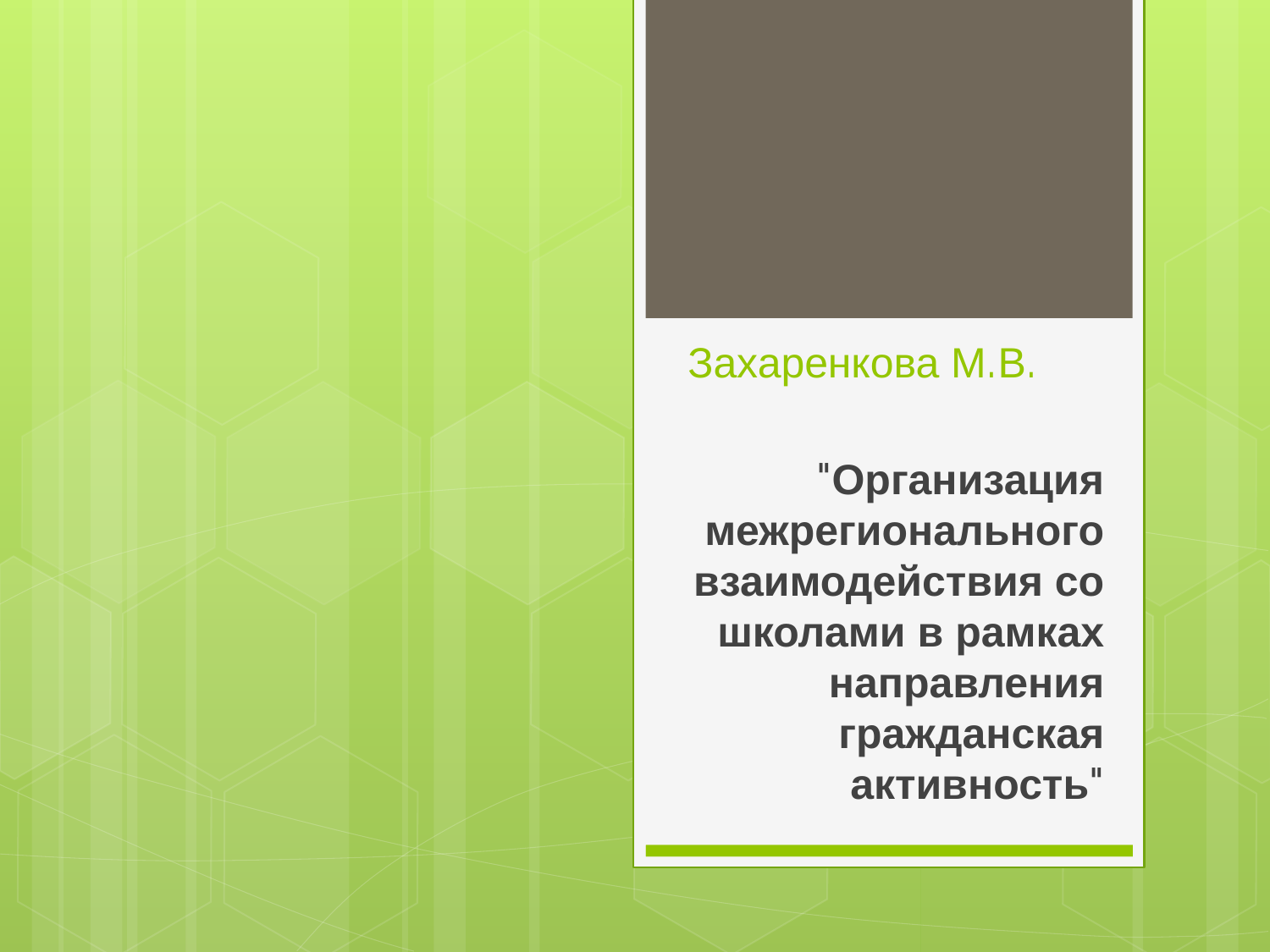

# Захаренкова М.В.
"Организация межрегионального взаимодействия со школами в рамках направления гражданская активность"